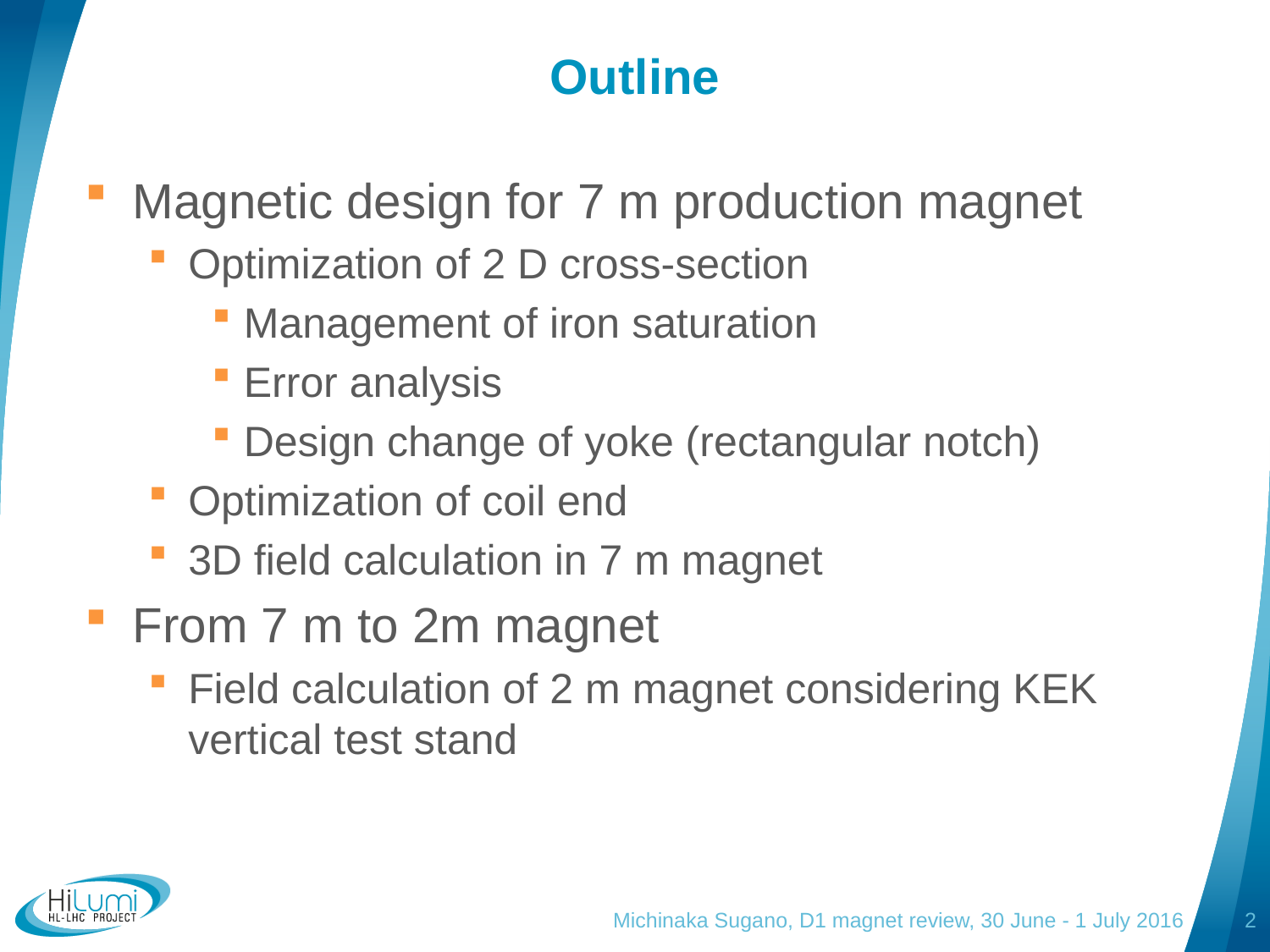

# Outline
Magnetic design for 7 m production magnet
Optimization of 2 D cross-section
Management of iron saturation
Error analysis
Design change of yoke (rectangular notch)
Optimization of coil end
3D field calculation in 7 m magnet
From 7 m to 2m magnet
Field calculation of 2 m magnet considering KEK vertical test stand
Michinaka Sugano, D1 magnet review, 30 June - 1 July 2016
2